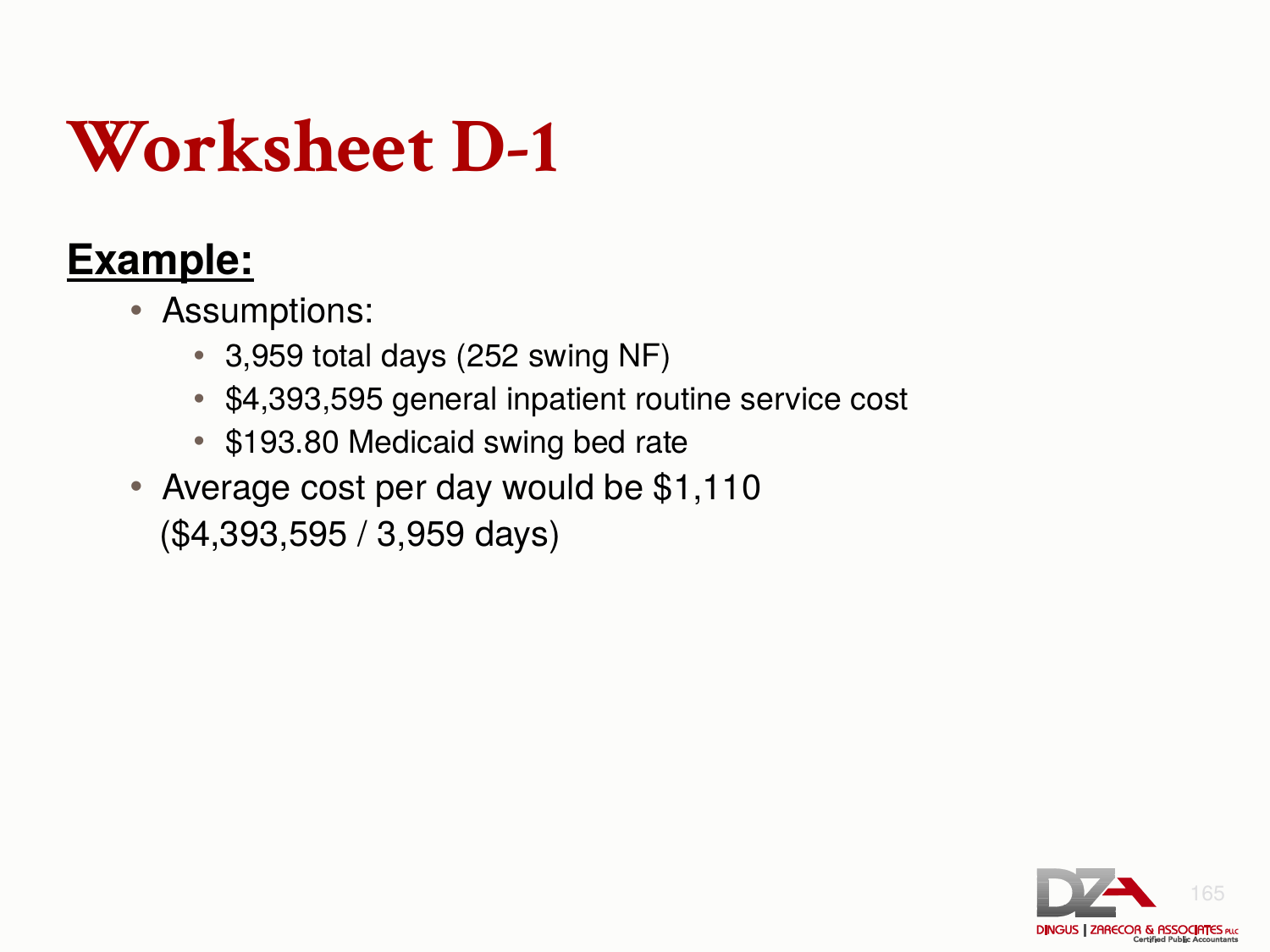

# Worksheet D-1
Example:
Assumptions:
3,959 total days (252 swing NF)
$4,393,595 general inpatient routine service cost
$193.80 Medicaid swing bed rate
Average cost per day would be $1,110
   ($4,393,595 / 3,959 days)
165